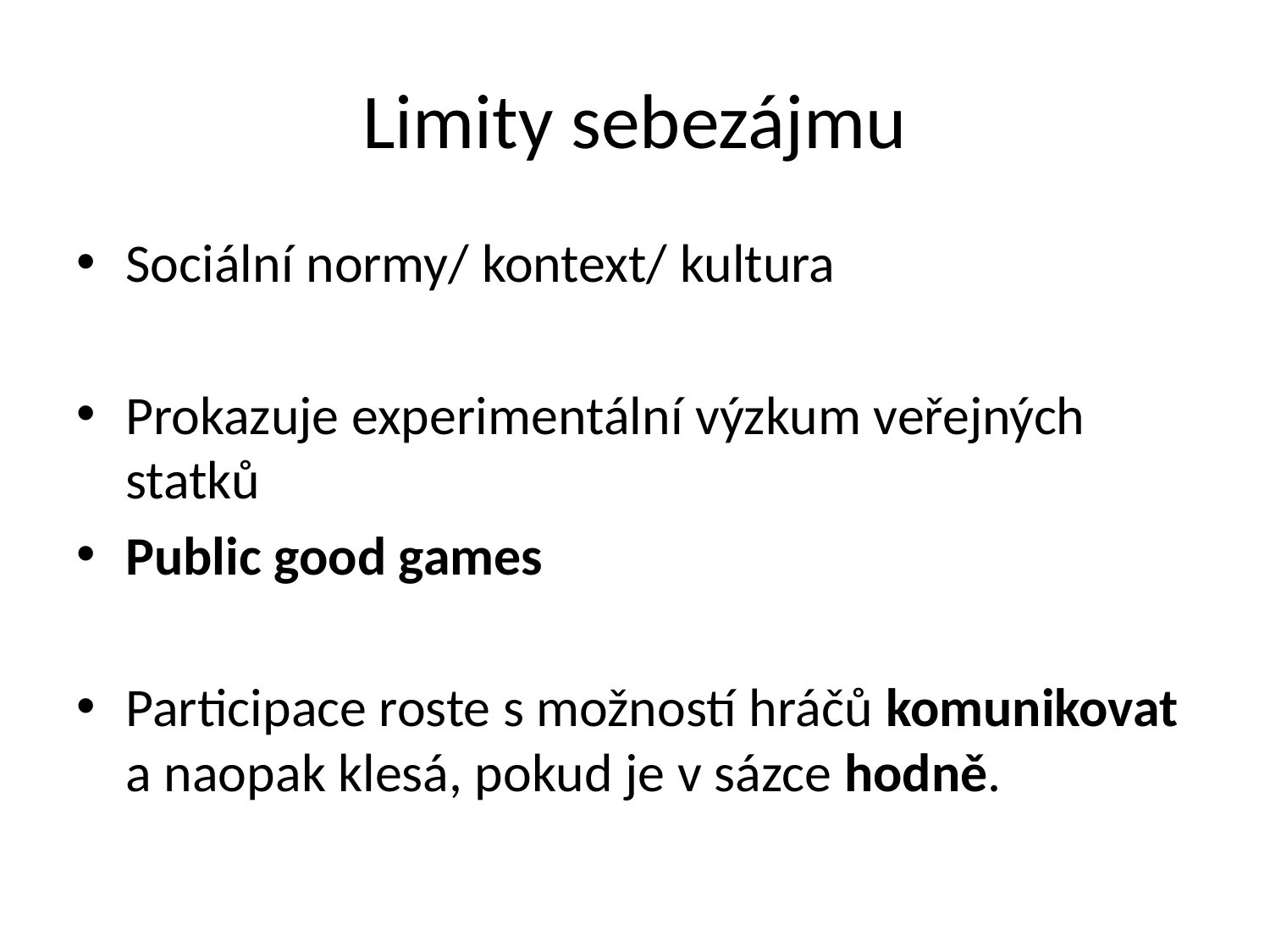

# Limity sebezájmu
Sociální normy/ kontext/ kultura

Prokazuje experimentální výzkum veřejných statků
Public good games

Participace roste s možností hráčů komunikovat a naopak klesá, pokud je v sázce hodně.